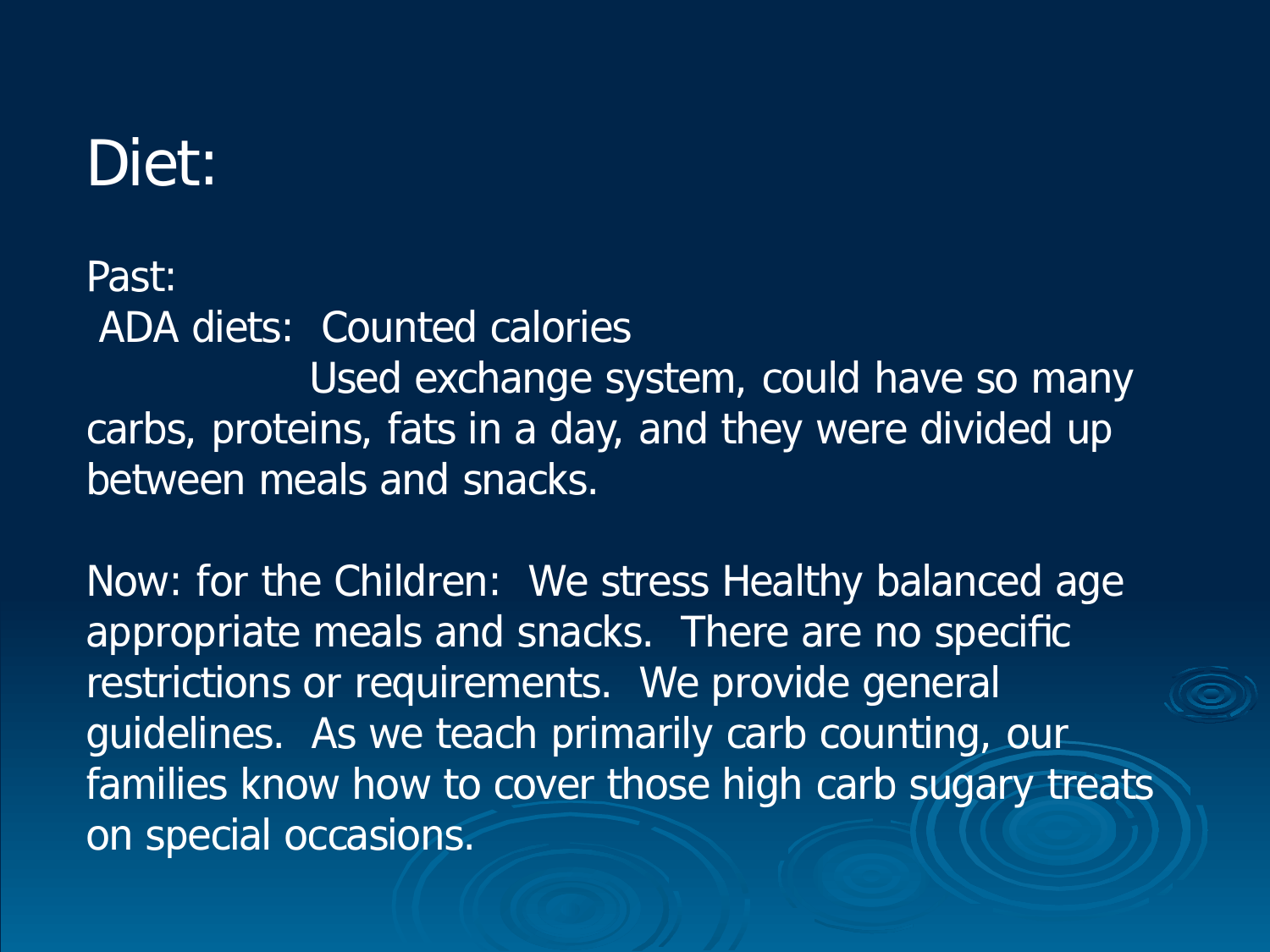

Diet:

Past:
 ADA diets:  Counted calories
                 Used exchange system, could have so many carbs, proteins, fats in a day, and they were divided up between meals and snacks.

Now: for the Children:  We stress Healthy balanced age appropriate meals and snacks.  There are no specific restrictions or requirements.  We provide general guidelines.  As we teach primarily carb counting, our families know how to cover those high carb sugary treats on special occasions.